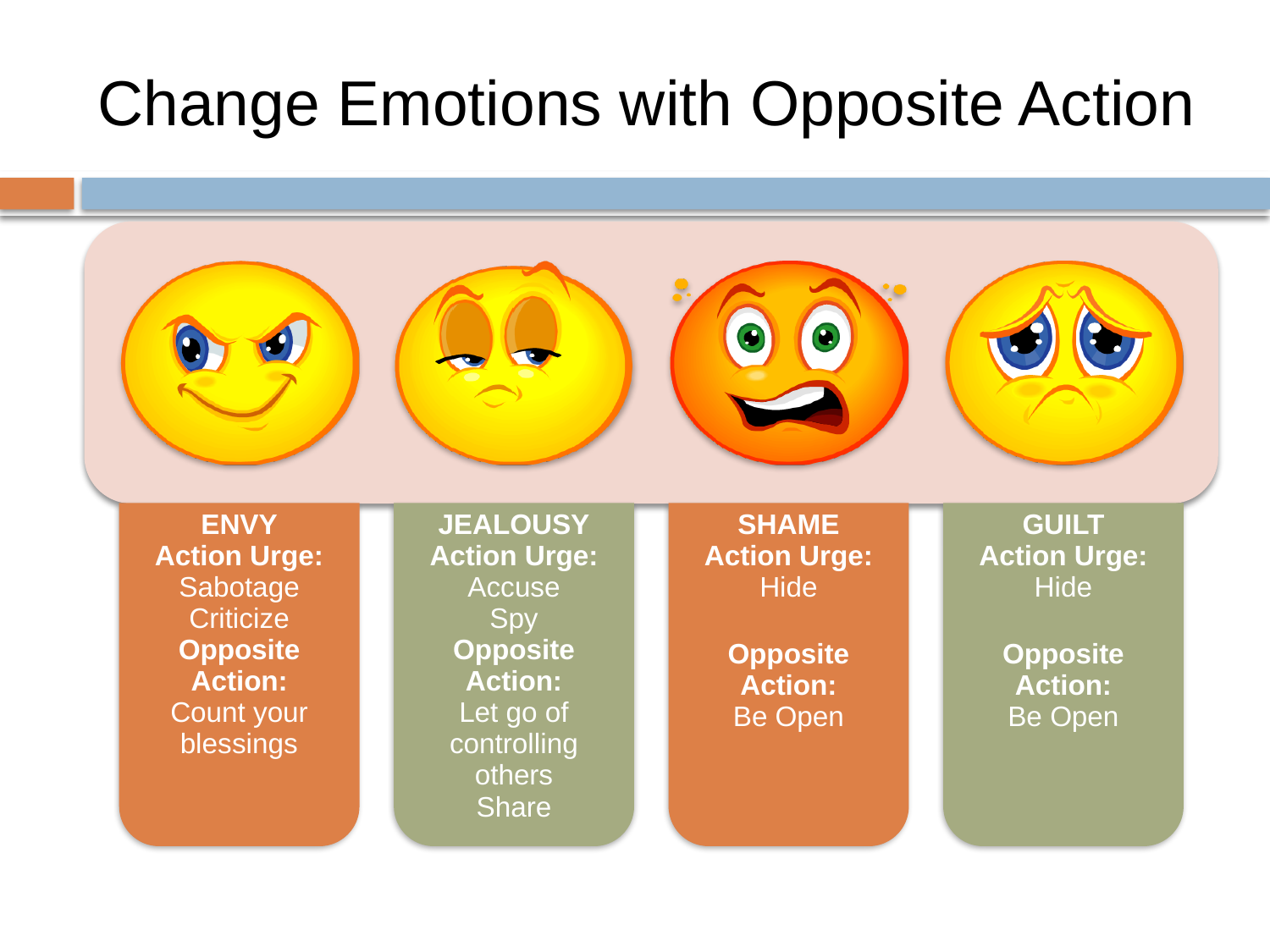

# Change Emotions with Opposite Action
ENVY
Action Urge:
Sabotage
Criticize
Opposite Action:
Count your blessings
JEALOUSY
Action Urge:
Accuse
Spy
Opposite Action:
Let go of controlling others
Share
SHAME
Action Urge:
Hide
Opposite Action:
Be Open
GUILT
Action Urge:
Hide
Opposite Action:
Be Open